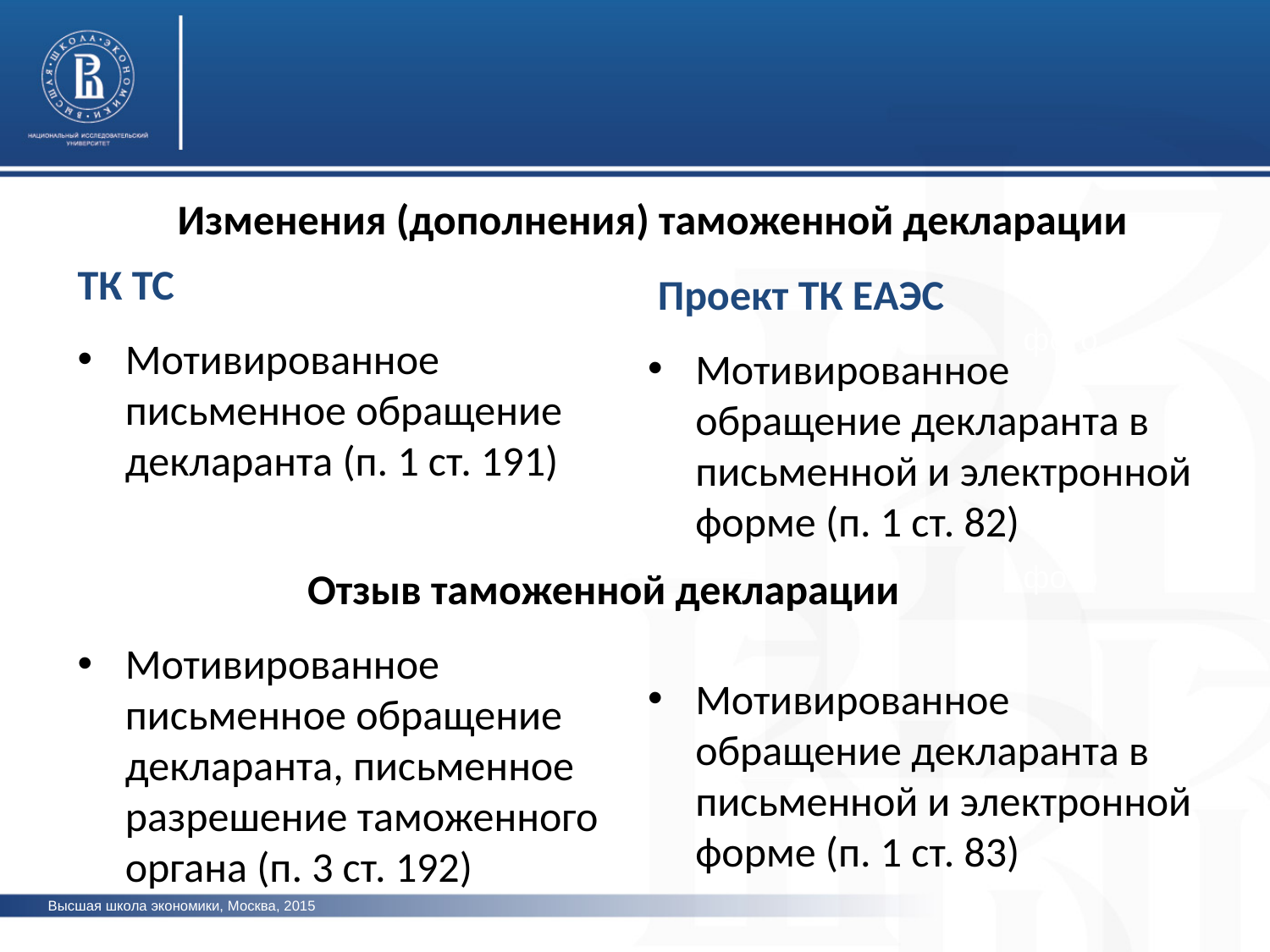

Изменения (дополнения) таможенной декларации
ТК ТС
Проект ТК ЕАЭС
фото
Мотивированное письменное обращение декларанта (п. 1 ст. 191)

Мотивированное письменное обращение декларанта, письменное разрешение таможенного органа (п. 3 ст. 192)

Мотивированное обращение декларанта в письменной и электронной форме (п. 1 ст. 82)

Мотивированное обращение декларанта в письменной и электронной форме (п. 1 ст. 83)
фото
Отзыв таможенной декларации
фото
Высшая школа экономики, Москва, 2015